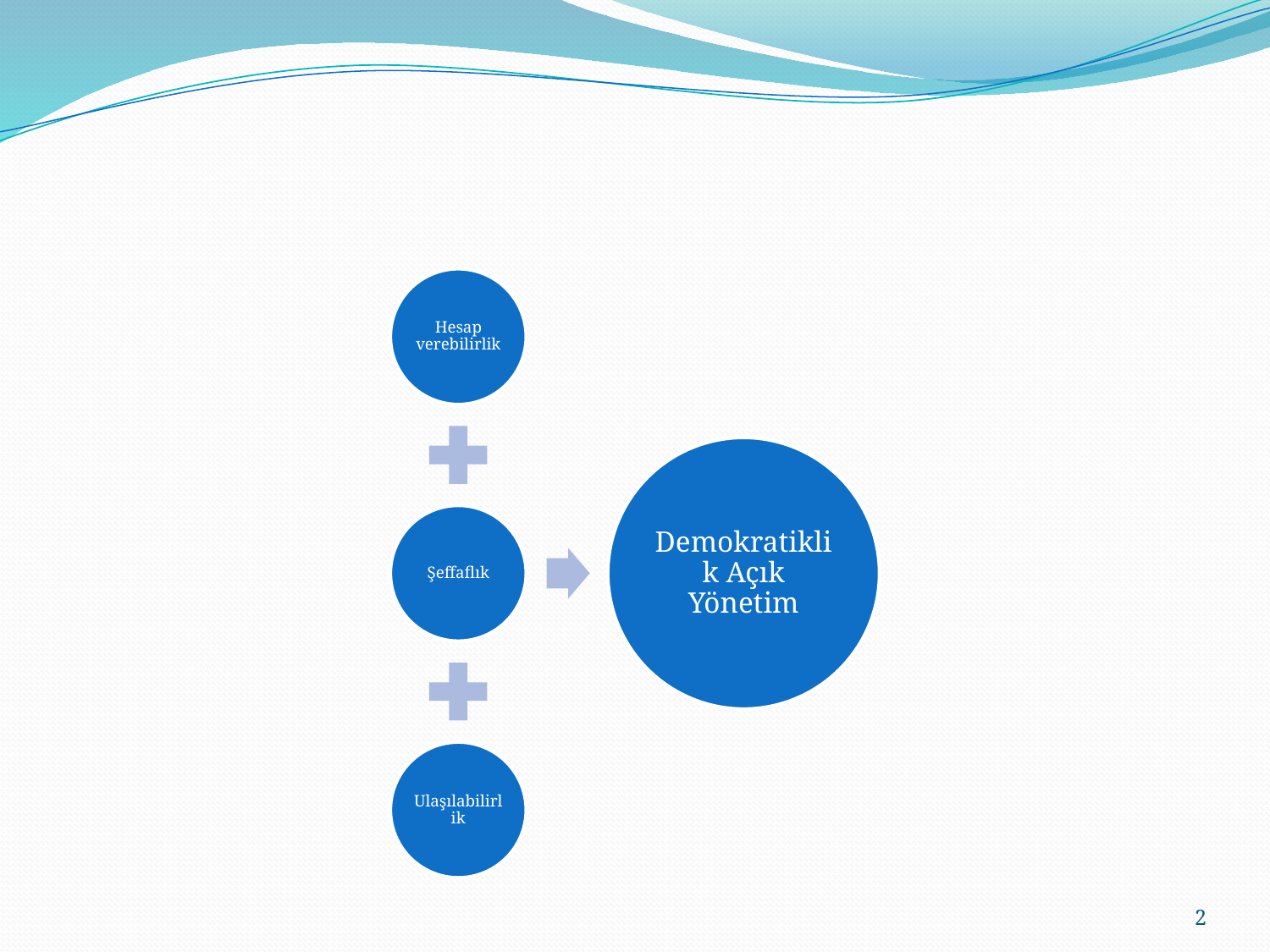

#
Hesap verebilirlik

Şeffaflık

Ulaşılabilirlik

Demokratiklik Açık Yönetim
2